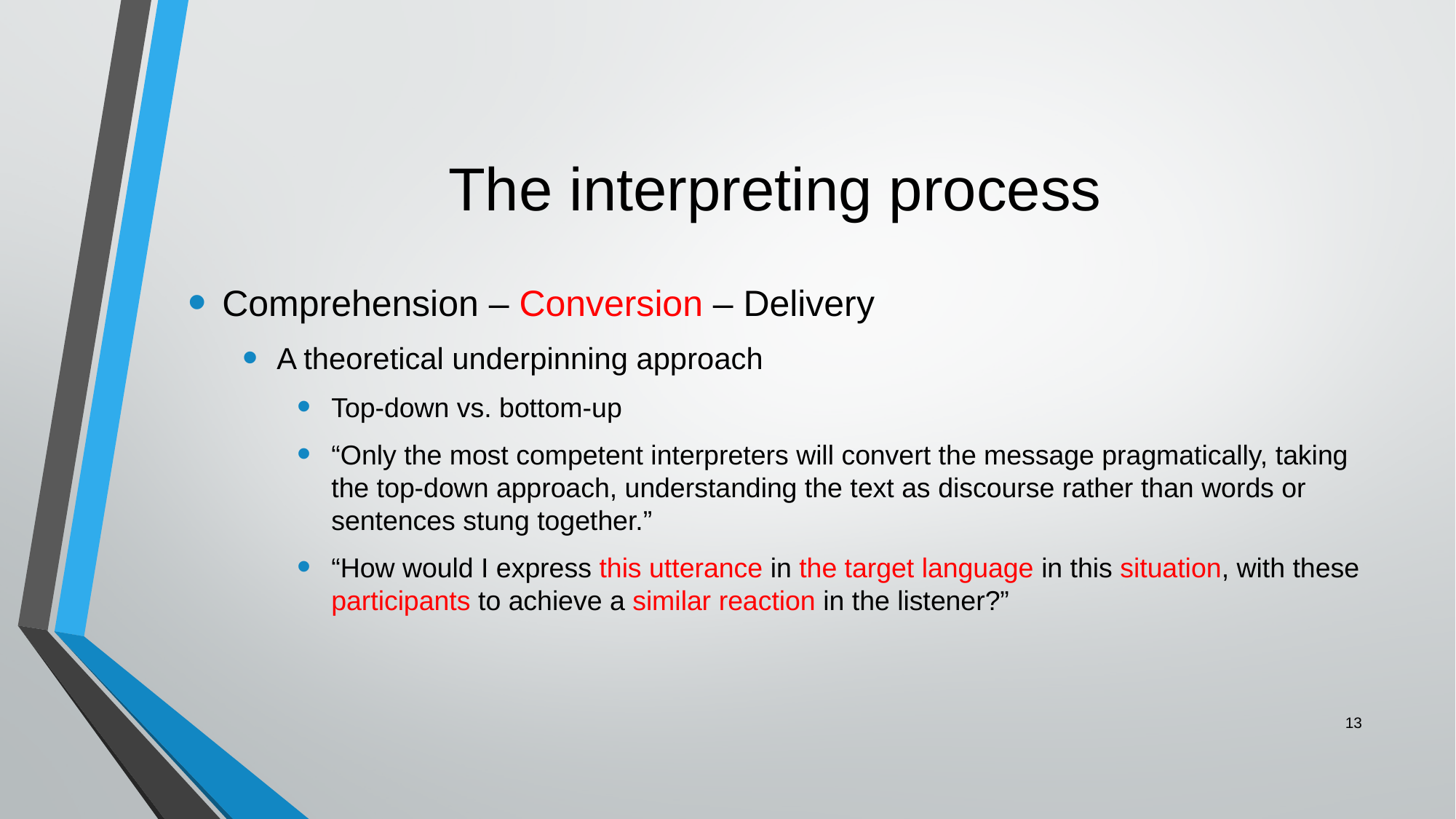

# The interpreting process
Comprehension – Conversion – Delivery
A theoretical underpinning approach
Top-down vs. bottom-up
“Only the most competent interpreters will convert the message pragmatically, taking the top-down approach, understanding the text as discourse rather than words or sentences stung together.”
“How would I express this utterance in the target language in this situation, with these participants to achieve a similar reaction in the listener?”

13